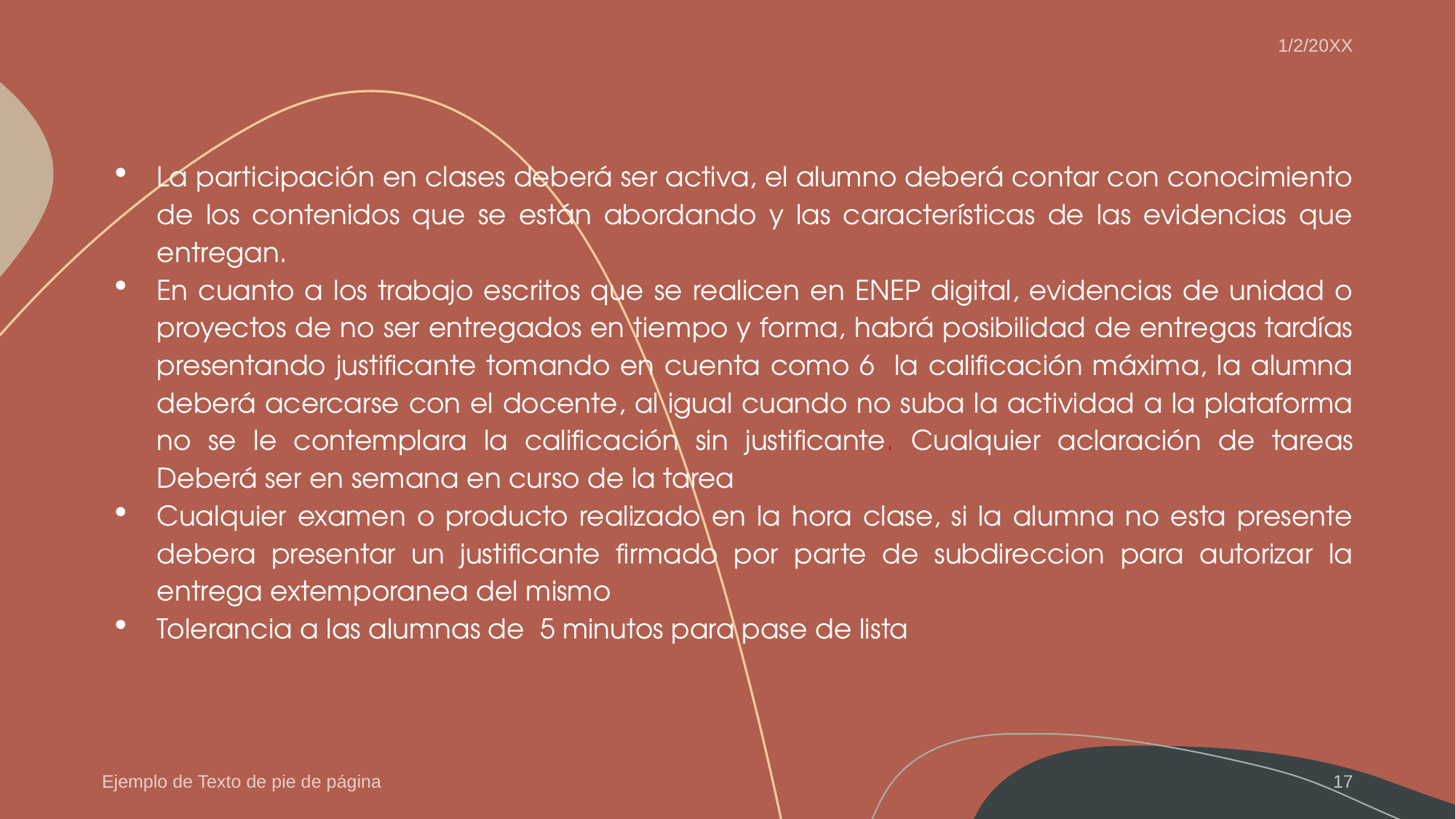

1/2/20XX
La participación en clases deberá ser activa, el alumno deberá contar con conocimiento de los contenidos que se están abordando y las características de las evidencias que entregan.
En cuanto a los trabajo escritos que se realicen en ENEP digital, evidencias de unidad o proyectos de no ser entregados en tiempo y forma, habrá posibilidad de entregas tardías presentando justificante tomando en cuenta como 6  la calificación máxima, la alumna deberá acercarse con el docente, al igual cuando no suba la actividad a la plataforma no se le contemplara la calificación sin justificante. Cualquier aclaración de tareas Deberá ser en semana en curso de la tarea
Cualquier examen o producto realizado en la hora clase, si la alumna no esta presente debera presentar un justificante firmado por parte de subdireccion para autorizar la entrega extemporanea del mismo
Tolerancia a las alumnas de  5 minutos para pase de lista
Ejemplo de Texto de pie de página
17